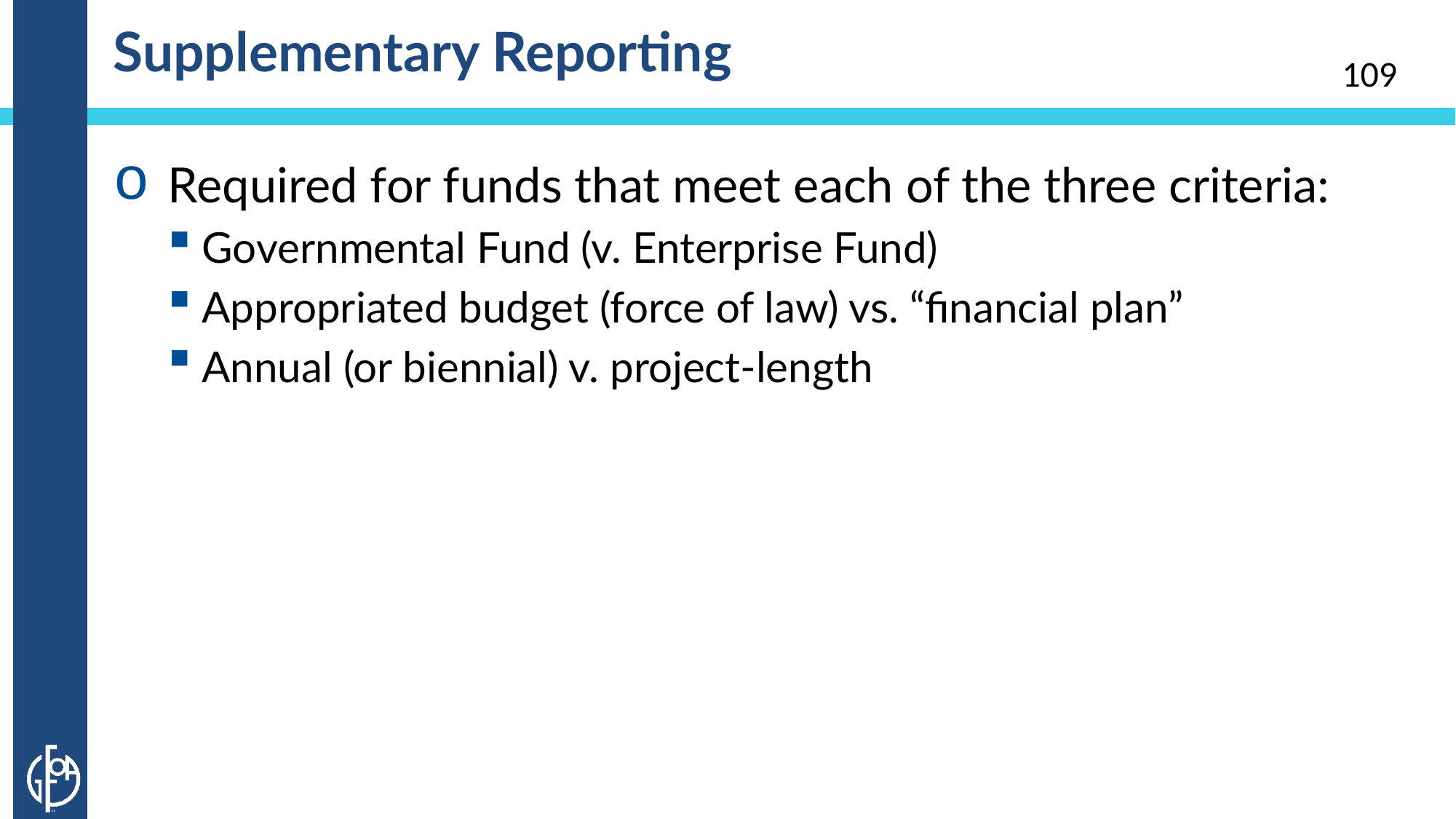

# Supplementary Reporting
109
Required for funds that meet each of the three criteria:
Governmental Fund (v. Enterprise Fund)
Appropriated budget (force of law) vs. “financial plan”
Annual (or biennial) v. project-length